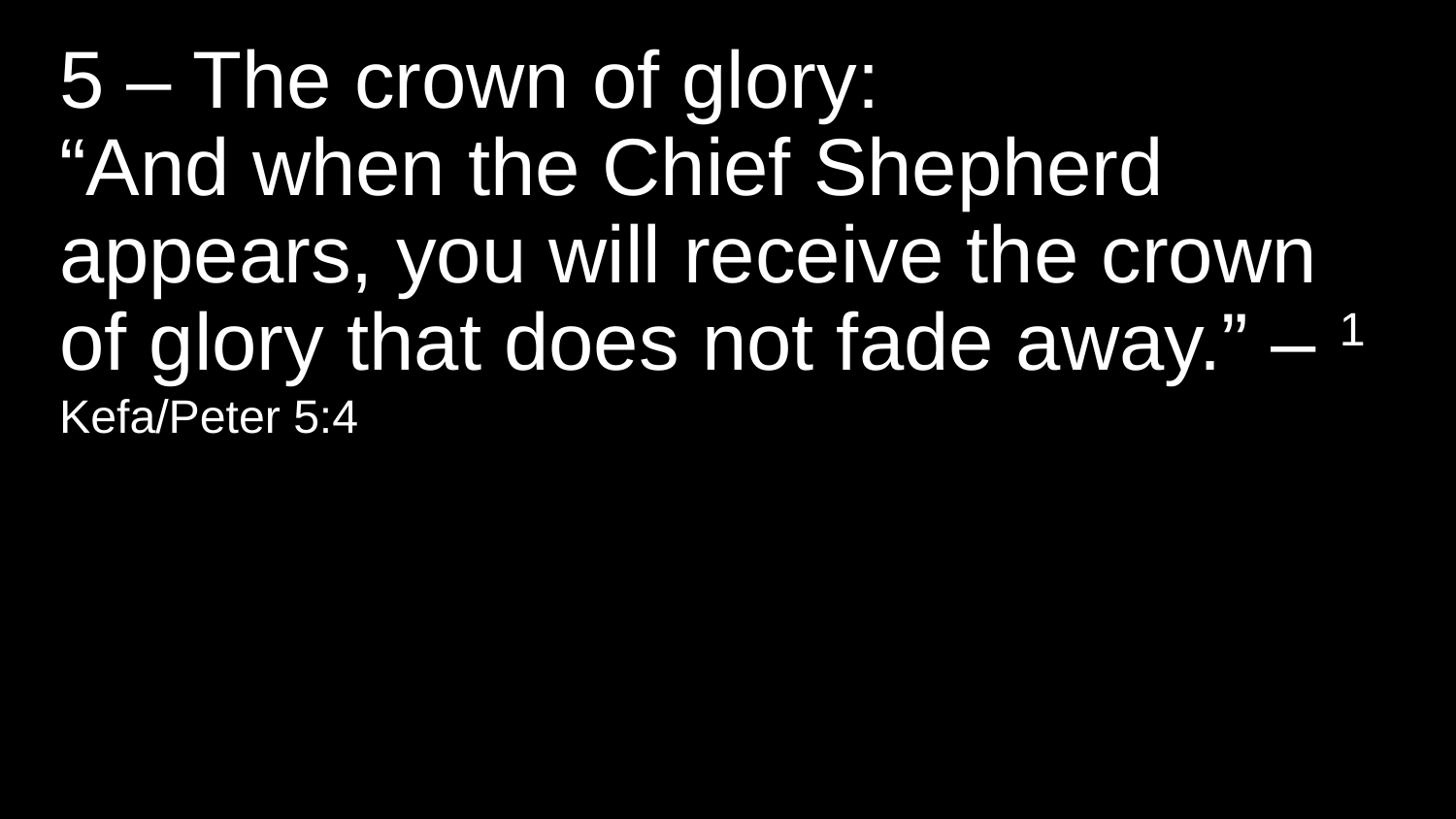

5 – The crown of glory:
“And when the Chief Shepherd appears, you will receive the crown of glory that does not fade away.” – 1 Kefa/Peter 5:4